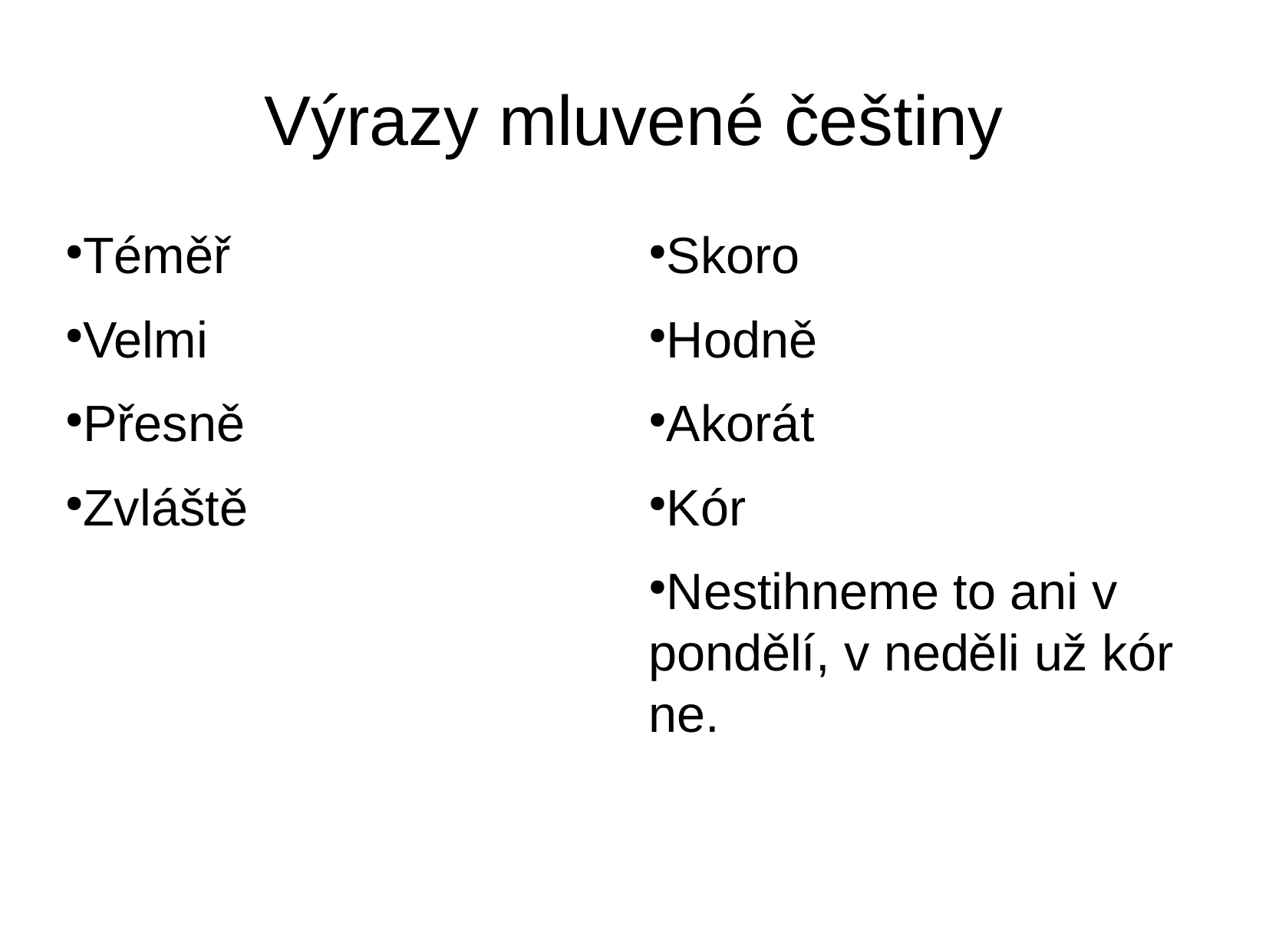

Výrazy mluvené češtiny
Téměř
Velmi
Přesně
Zvláště
Skoro
Hodně
Akorát
Kór
Nestihneme to ani v pondělí, v neděli už kór ne.